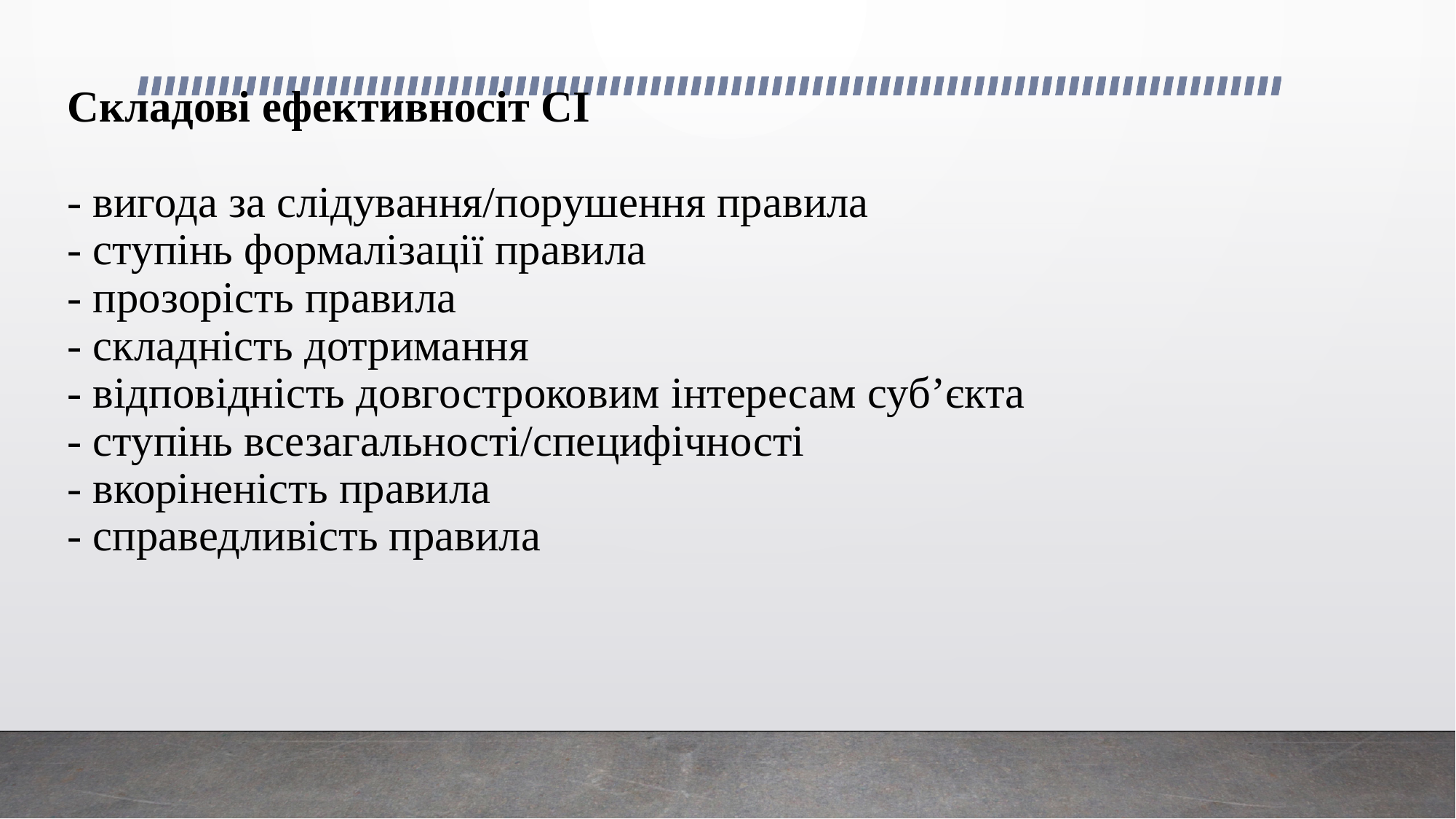

# Складові ефективносіт СІ - вигода за слідування/порушення правила - ступінь формалізації правила - прозорість правила - складність дотримання - відповідність довгостроковим інтересам суб’єкта - ступінь всезагальності/специфічності - вкоріненість правила - справедливість правила